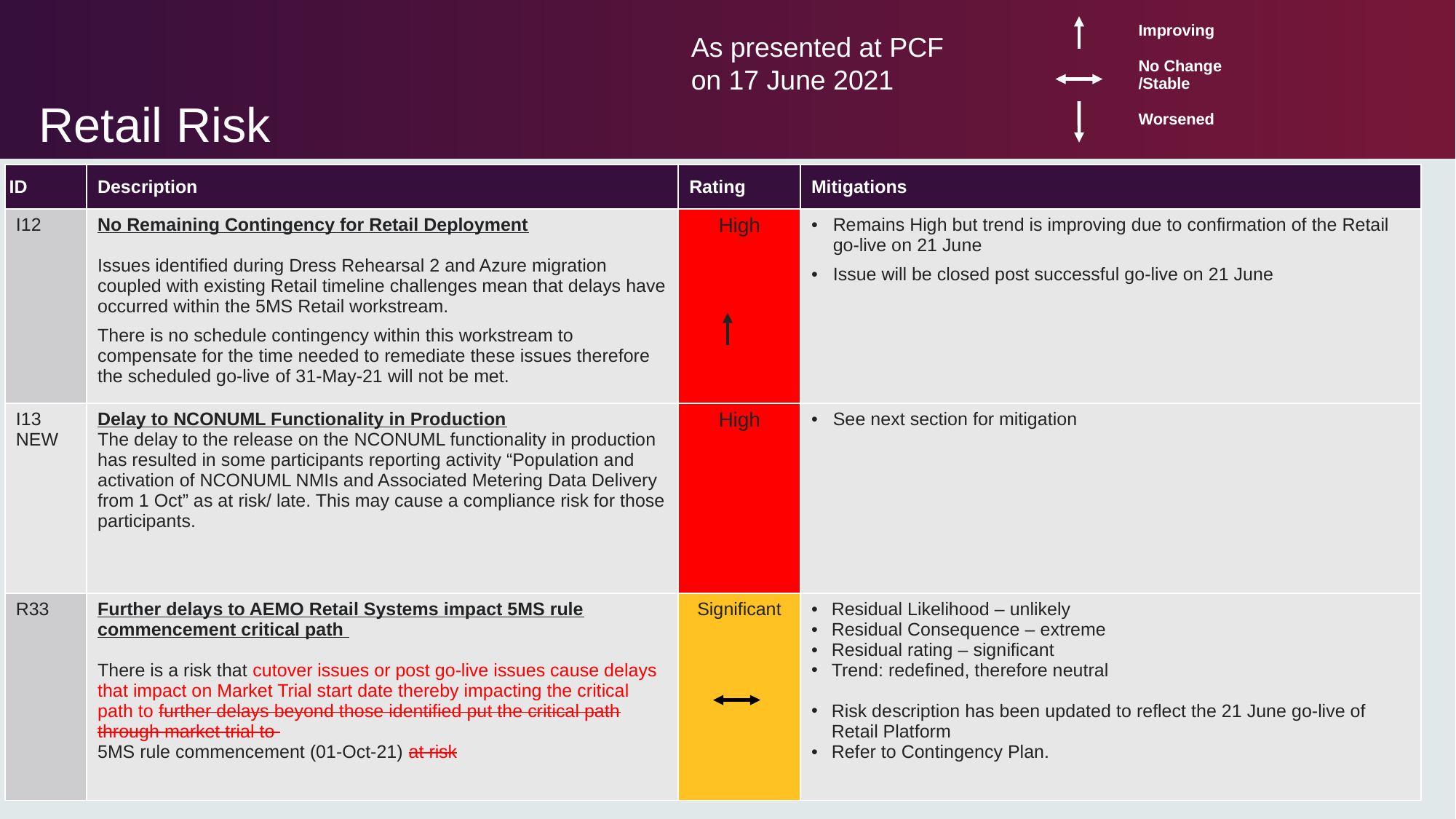

| ​ | Improving​ ​ No Change /Stable​ ​ Worsened ​ |
| --- | --- |
# Retail Risk
As presented at PCF on 17 June 2021
| ID | Description | Rating | Mitigations |
| --- | --- | --- | --- |
| I12 | No Remaining Contingency for Retail Deployment Issues identified during Dress Rehearsal 2 and Azure migration coupled with existing Retail timeline challenges mean that delays have occurred within the 5MS Retail workstream. There is no schedule contingency within this workstream to compensate for the time needed to remediate these issues therefore the scheduled go-live of 31-May-21 will not be met. | High | Remains High but trend is improving due to confirmation of the Retail go-live on 21 June Issue will be closed post successful go-live on 21 June |
| I13 NEW | Delay to NCONUML Functionality in Production The delay to the release on the NCONUML functionality in production has resulted in some participants reporting activity “Population and activation of NCONUML NMIs and Associated Metering Data Delivery from 1 Oct” as at risk/ late. This may cause a compliance risk for those participants. | High | See next section for mitigation |
| R33 | Further delays to AEMO Retail Systems impact 5MS rule commencement critical path There is a risk that cutover issues or post go-live issues cause delays that impact on Market Trial start date thereby impacting the critical path to further delays beyond those identified put the critical path through market trial to 5MS rule commencement (01-Oct-21) at risk | Significant | Residual Likelihood – unlikely Residual Consequence – extreme Residual rating – significant Trend: redefined, therefore neutral Risk description has been updated to reflect the 21 June go-live of Retail Platform Refer to Contingency Plan. |

36